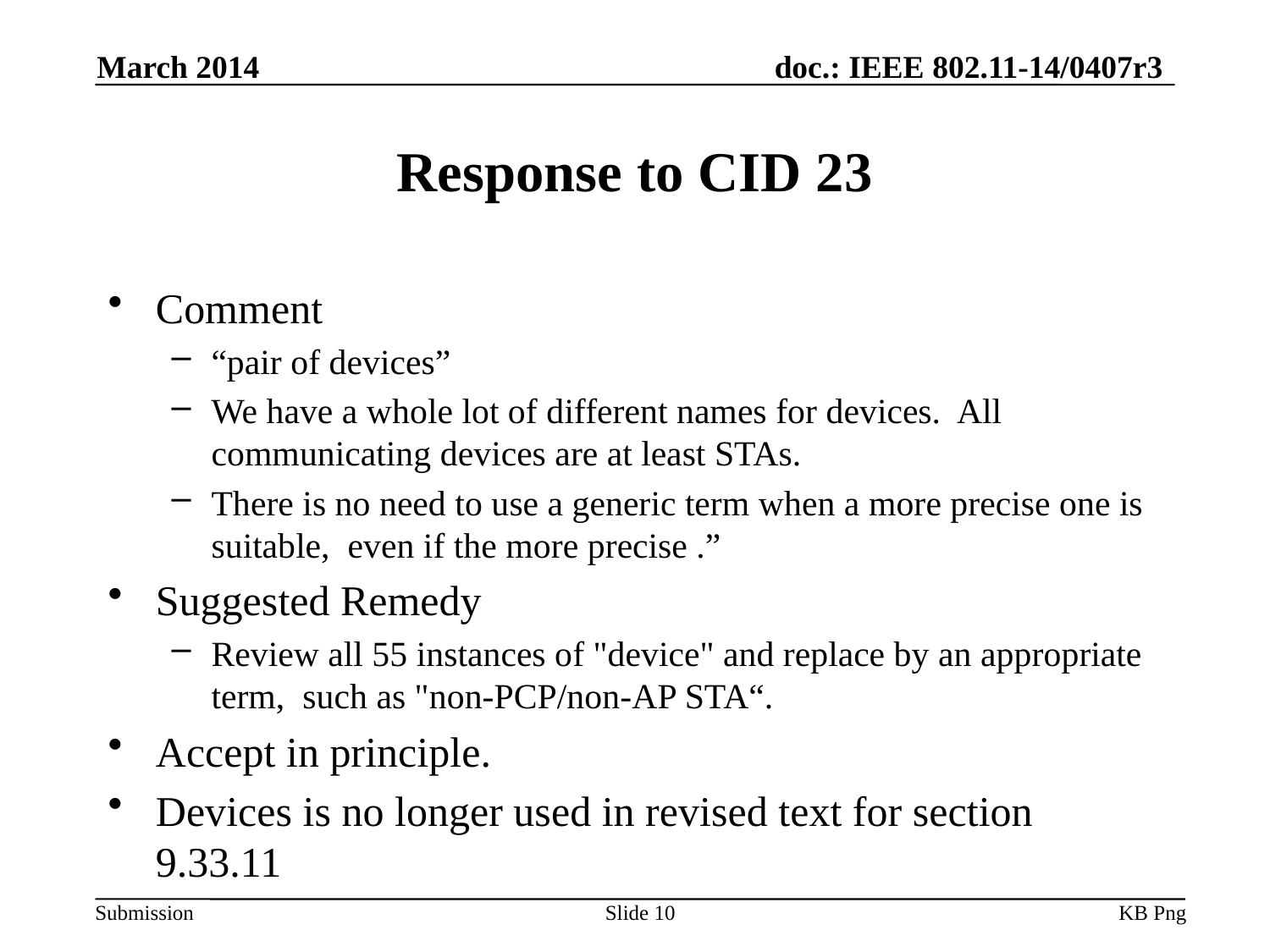

March 2014
# Response to CID 23
Comment
“pair of devices”
We have a whole lot of different names for devices.  All communicating devices are at least STAs.
There is no need to use a generic term when a more precise one is suitable,  even if the more precise .”
Suggested Remedy
Review all 55 instances of "device" and replace by an appropriate term,  such as "non-PCP/non-AP STA“.
Accept in principle.
Devices is no longer used in revised text for section 9.33.11
Slide 10
KB Png